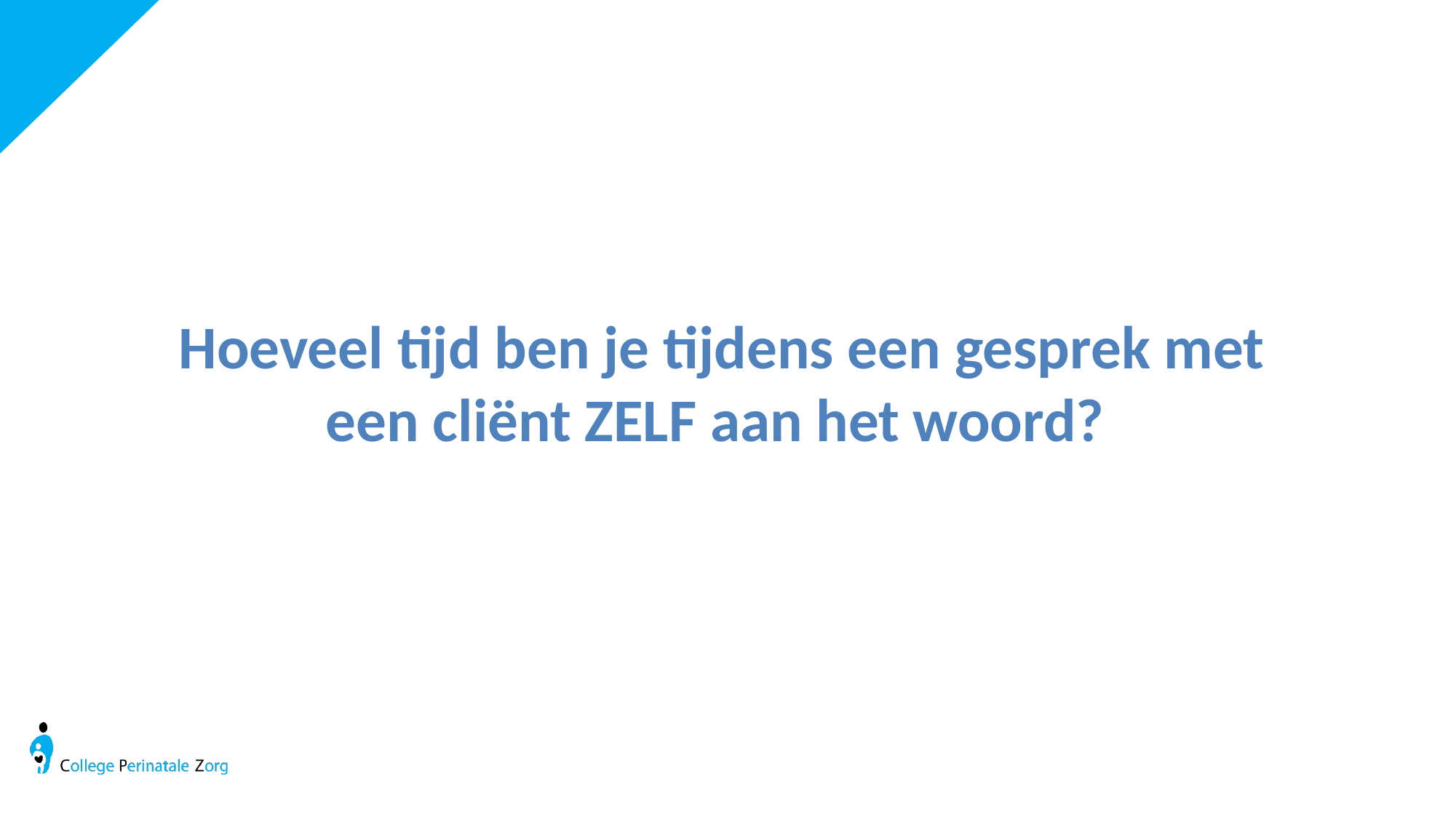

Hoeveel tijd ben je tijdens een gesprek met een cliënt ZELF aan het woord?